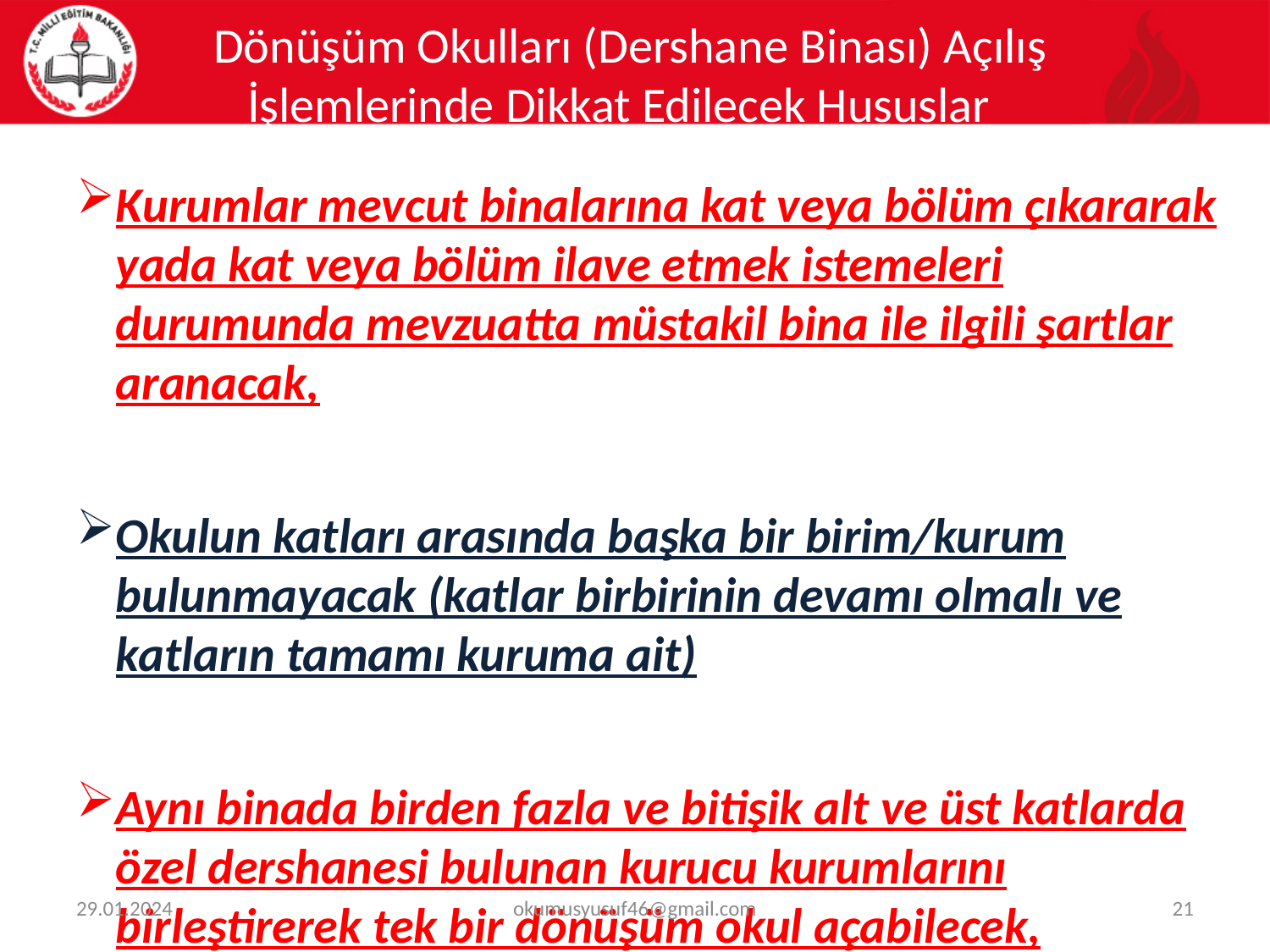

Dönüşüm Okulları (Dershane Binası) Açılış İşlemlerinde Dikkat Edilecek Hususlar
Kurumlar mevcut binalarına kat veya bölüm çıkararak yada kat veya bölüm ilave etmek istemeleri durumunda mevzuatta müstakil bina ile ilgili şartlar aranacak,

Okulun katları arasında başka bir birim/kurum bulunmayacak (katlar birbirinin devamı olmalı ve katların tamamı kuruma ait)

Aynı binada birden fazla ve bitişik alt ve üst katlarda özel dershanesi bulunan kurucu kurumlarını birleştirerek tek bir dönüşüm okul açabilecek,

29.01.2024
okumusyusuf46@gmail.com
21